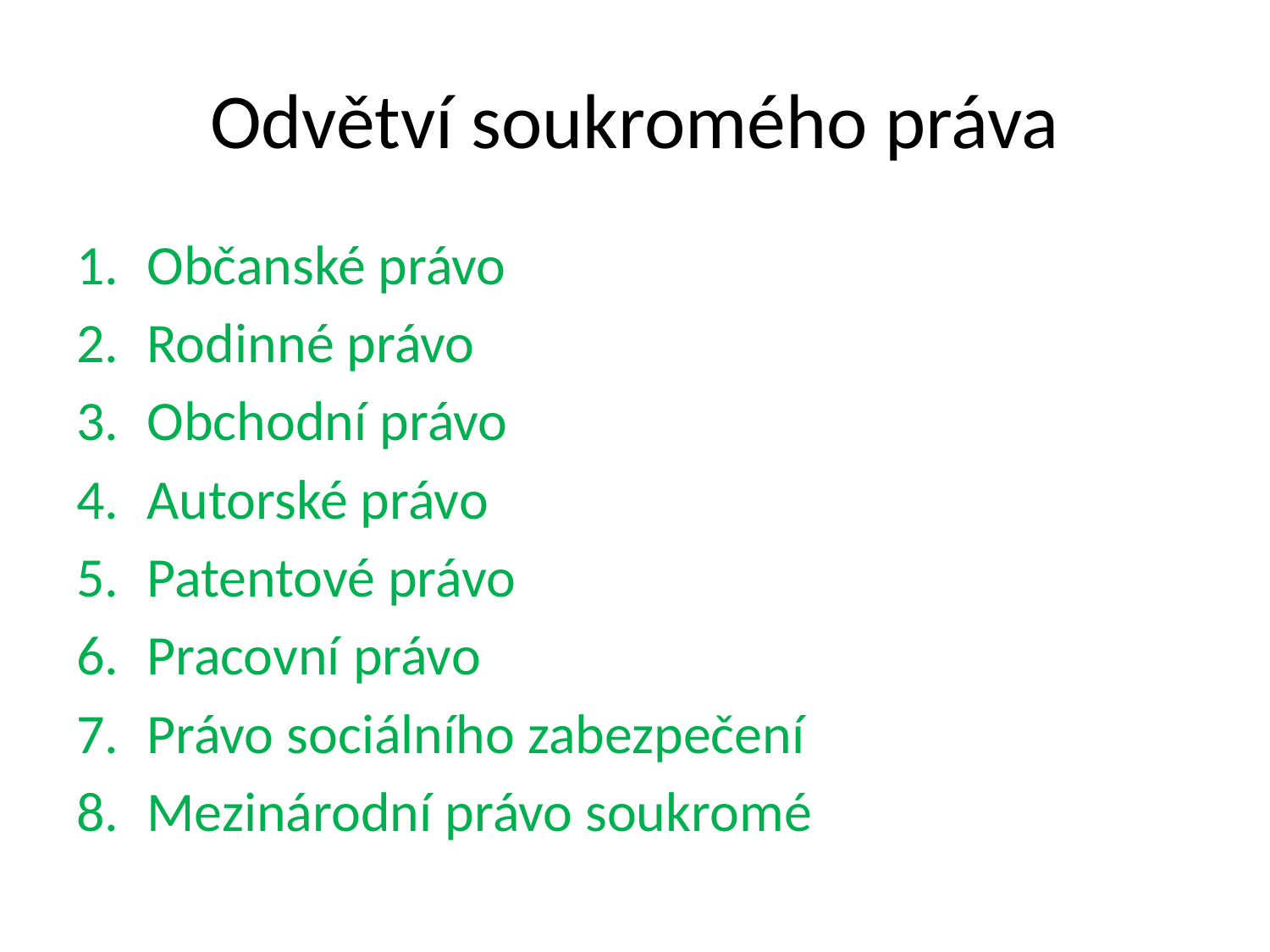

# Odvětví soukromého práva
Občanské právo
Rodinné právo
Obchodní právo
Autorské právo
Patentové právo
Pracovní právo
Právo sociálního zabezpečení
Mezinárodní právo soukromé